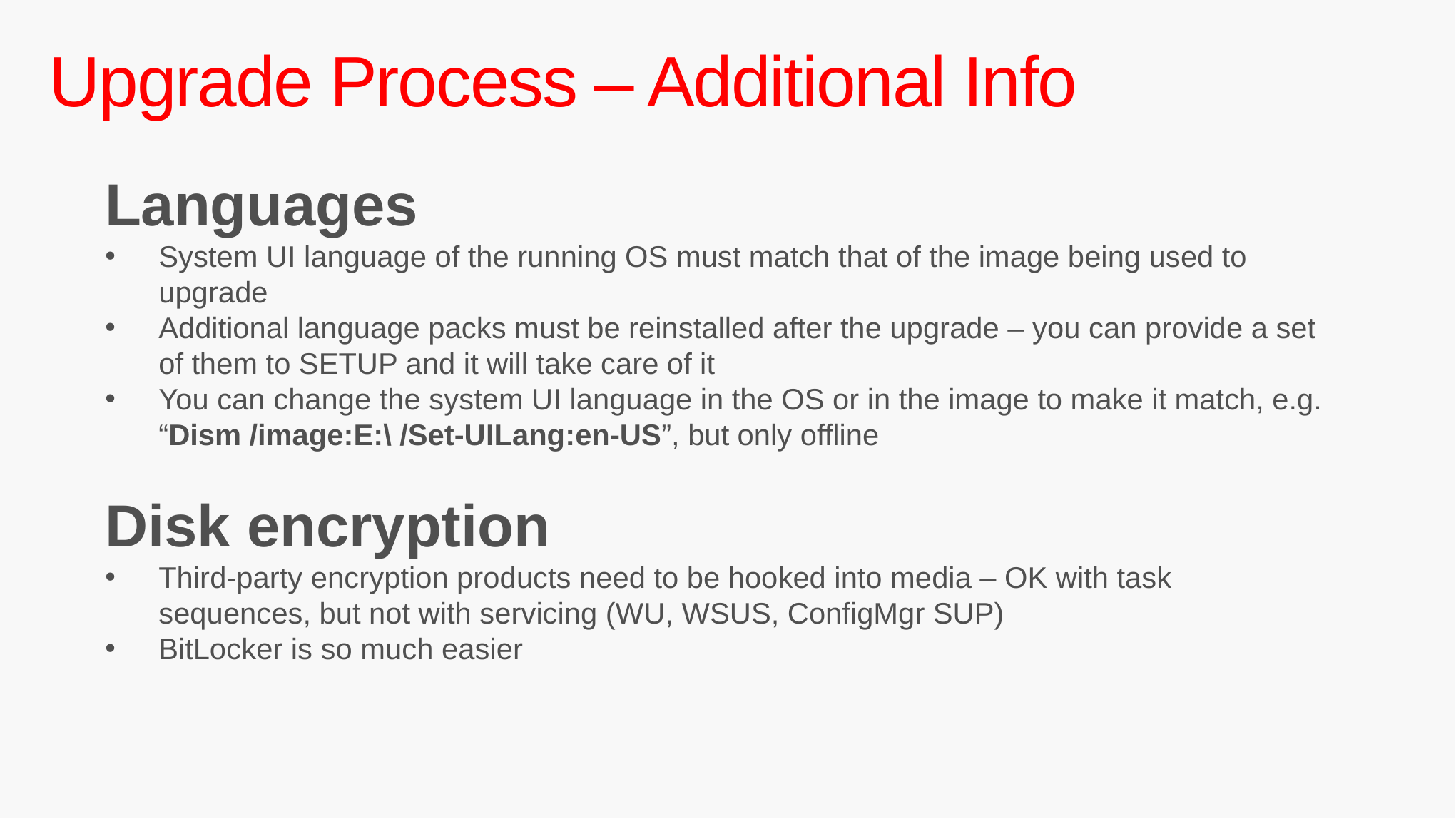

# Upgrade Process – Additional Info
Languages
System UI language of the running OS must match that of the image being used to upgrade
Additional language packs must be reinstalled after the upgrade – you can provide a set of them to SETUP and it will take care of it
You can change the system UI language in the OS or in the image to make it match, e.g. “Dism /image:E:\ /Set-UILang:en-US”, but only offline

Disk encryption
Third-party encryption products need to be hooked into media – OK with task sequences, but not with servicing (WU, WSUS, ConfigMgr SUP)
BitLocker is so much easier